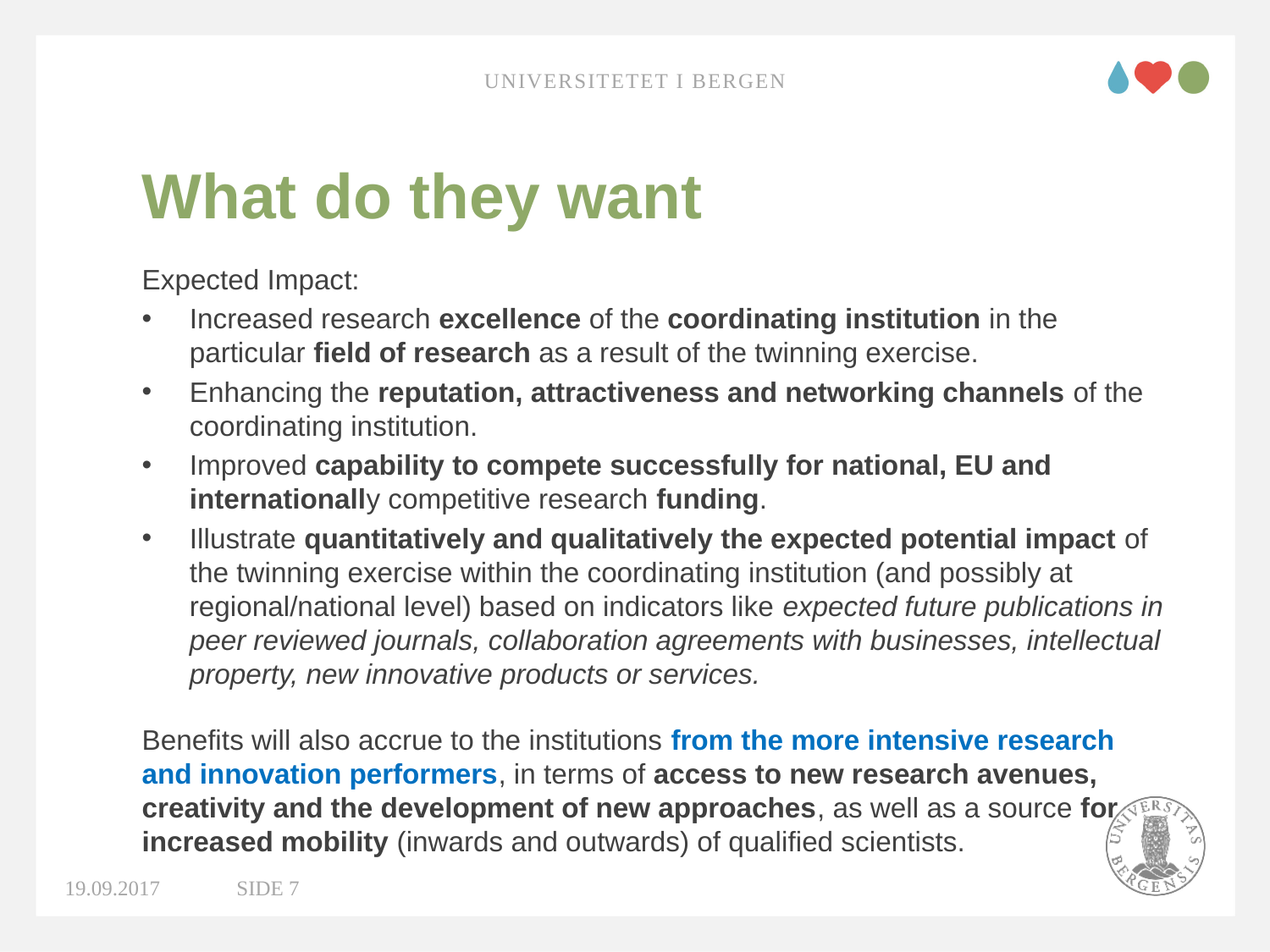

Universitetet i Bergen
# What do they want
Expected Impact:
Increased research excellence of the coordinating institution in the particular field of research as a result of the twinning exercise.
Enhancing the reputation, attractiveness and networking channels of the coordinating institution.
Improved capability to compete successfully for national, EU and internationally competitive research funding.
Illustrate quantitatively and qualitatively the expected potential impact of the twinning exercise within the coordinating institution (and possibly at regional/national level) based on indicators like expected future publications in peer reviewed journals, collaboration agreements with businesses, intellectual property, new innovative products or services.

Benefits will also accrue to the institutions from the more intensive research and innovation performers, in terms of access to new research avenues, creativity and the development of new approaches, as well as a source for increased mobility (inwards and outwards) of qualified scientists.
19.09.2017
Side 7